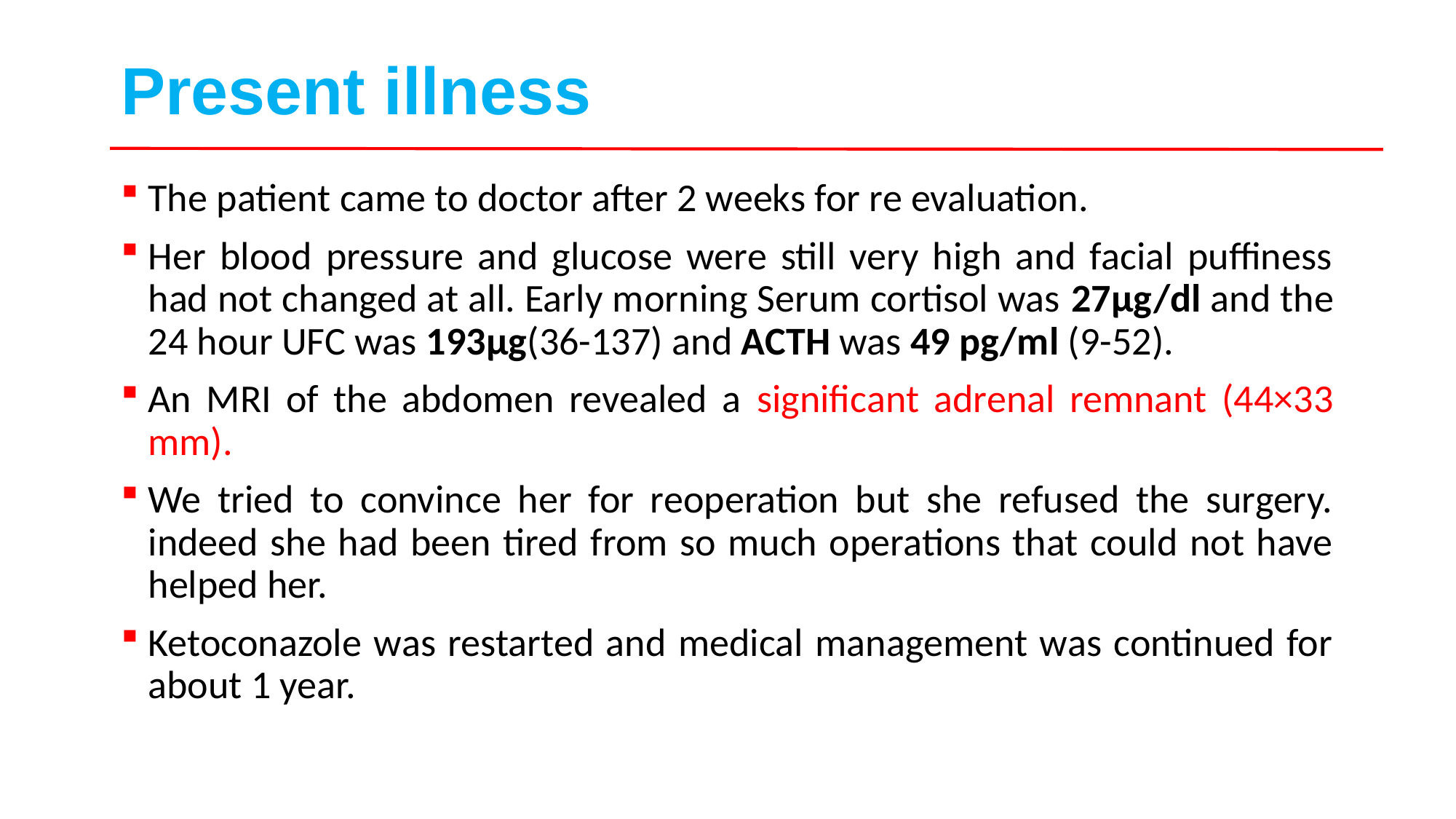

# Present illness
The patient came to doctor after 2 weeks for re evaluation.
Her blood pressure and glucose were still very high and facial puffiness had not changed at all. Early morning Serum cortisol was 27µg/dl and the 24 hour UFC was 193µg(36-137) and ACTH was 49 pg/ml (9-52).
An MRI of the abdomen revealed a significant adrenal remnant (44×33 mm).
We tried to convince her for reoperation but she refused the surgery. indeed she had been tired from so much operations that could not have helped her.
Ketoconazole was restarted and medical management was continued for about 1 year.